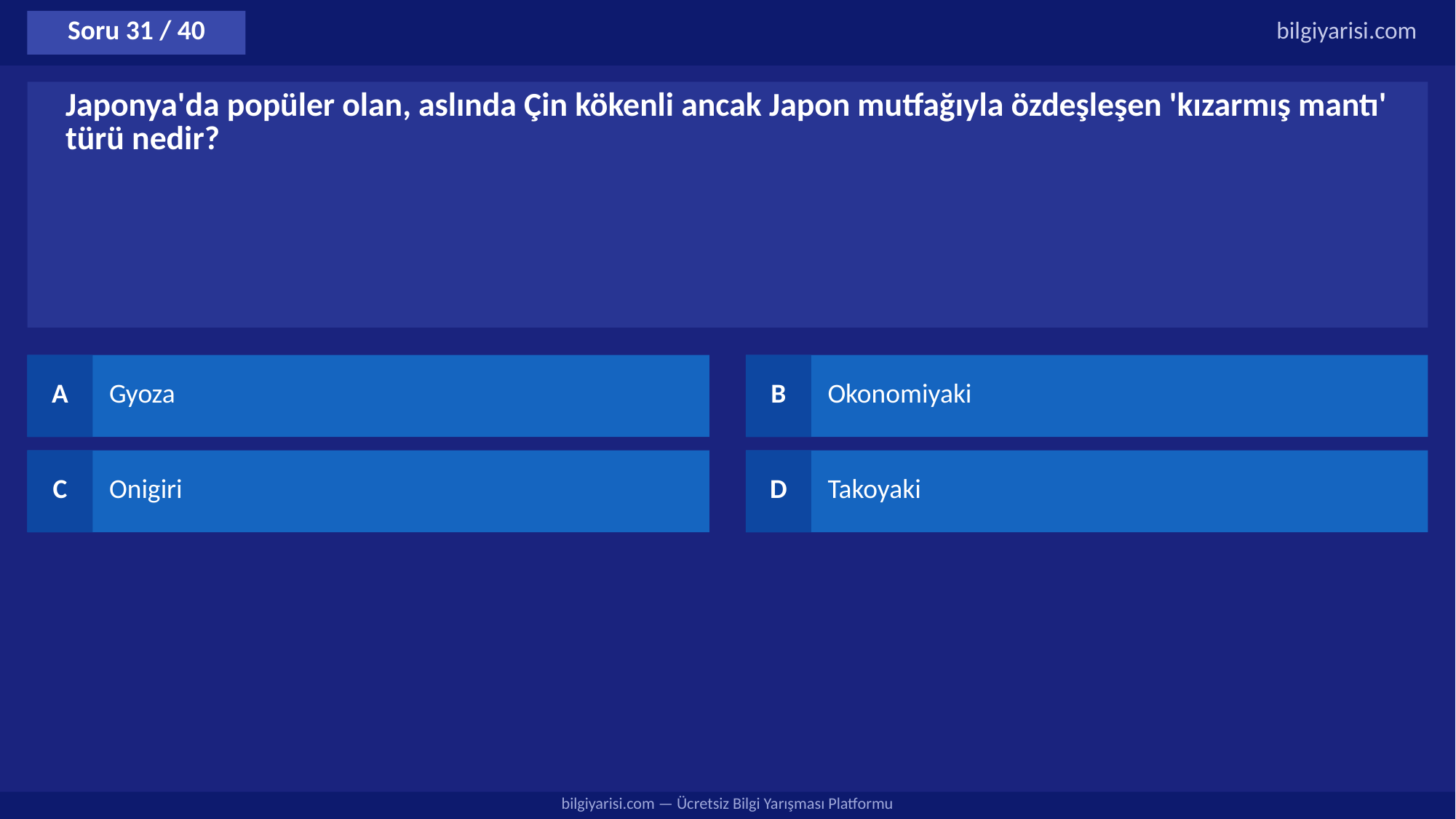

Soru 31 / 40
bilgiyarisi.com

Japonya'da popüler olan, aslında Çin kökenli ancak Japon mutfağıyla özdeşleşen 'kızarmış mantı' türü nedir?

A
Gyoza

B
Okonomiyaki

C
Onigiri

D
Takoyaki
bilgiyarisi.com — Ücretsiz Bilgi Yarışması Platformu